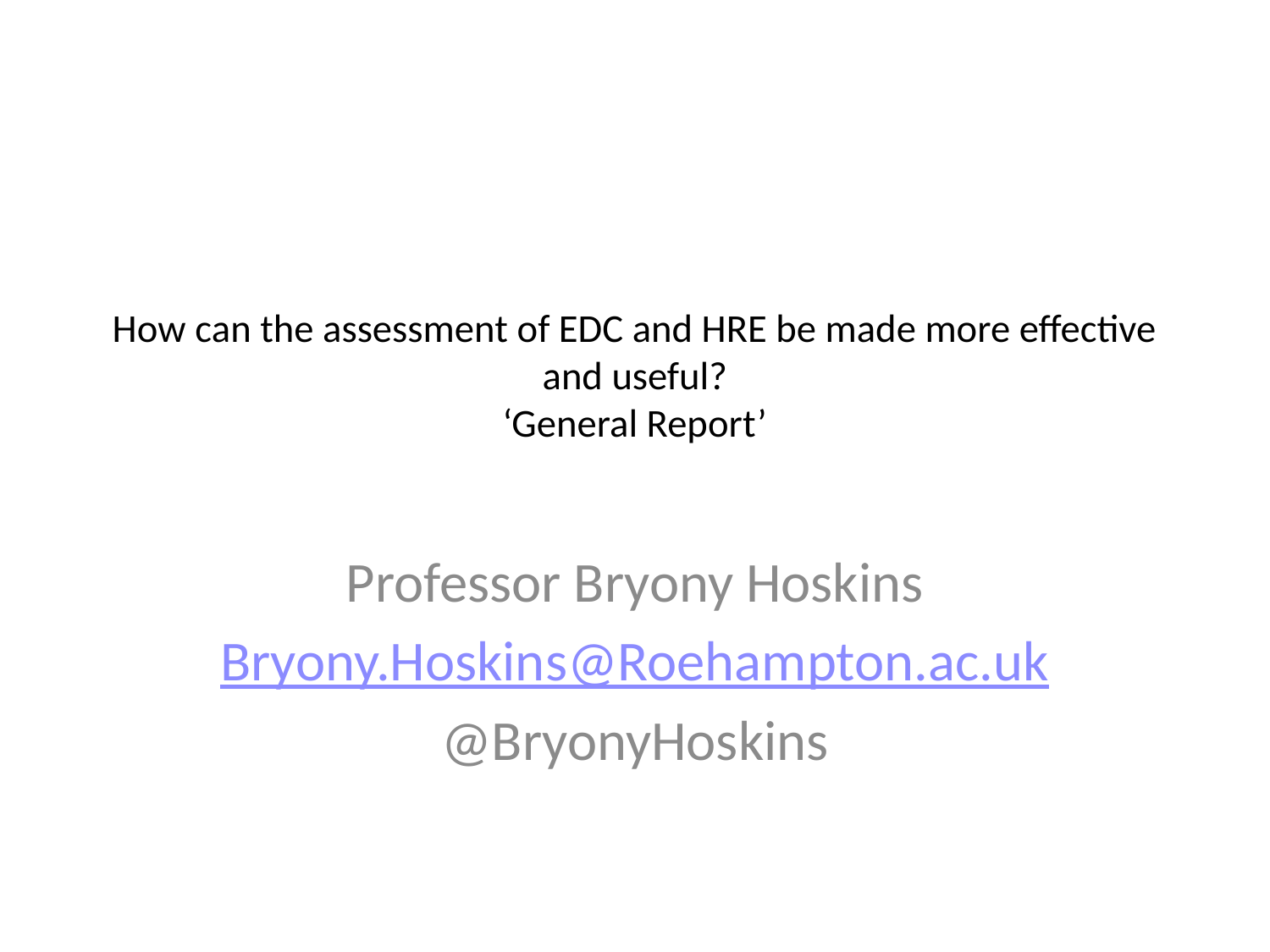

# How can the assessment of EDC and HRE be made more effective and useful? ‘General Report’
Professor Bryony Hoskins
Bryony.Hoskins@Roehampton.ac.uk
@BryonyHoskins